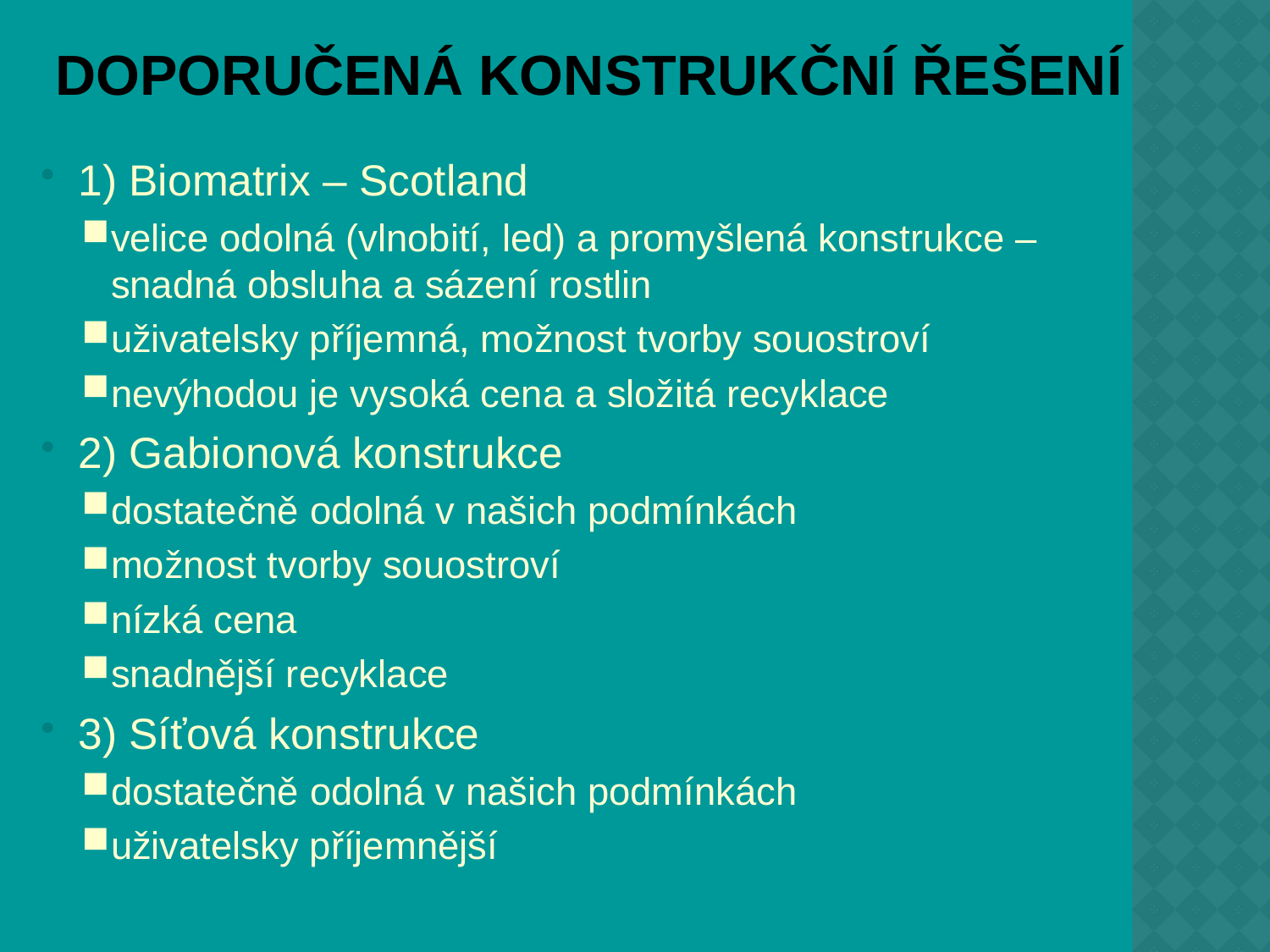

# Doporučená konstrukční řešení
1) Biomatrix – Scotland
velice odolná (vlnobití, led) a promyšlená konstrukce – snadná obsluha a sázení rostlin
uživatelsky příjemná, možnost tvorby souostroví
nevýhodou je vysoká cena a složitá recyklace
2) Gabionová konstrukce
dostatečně odolná v našich podmínkách
možnost tvorby souostroví
nízká cena
snadnější recyklace
3) Síťová konstrukce
dostatečně odolná v našich podmínkách
uživatelsky příjemnější